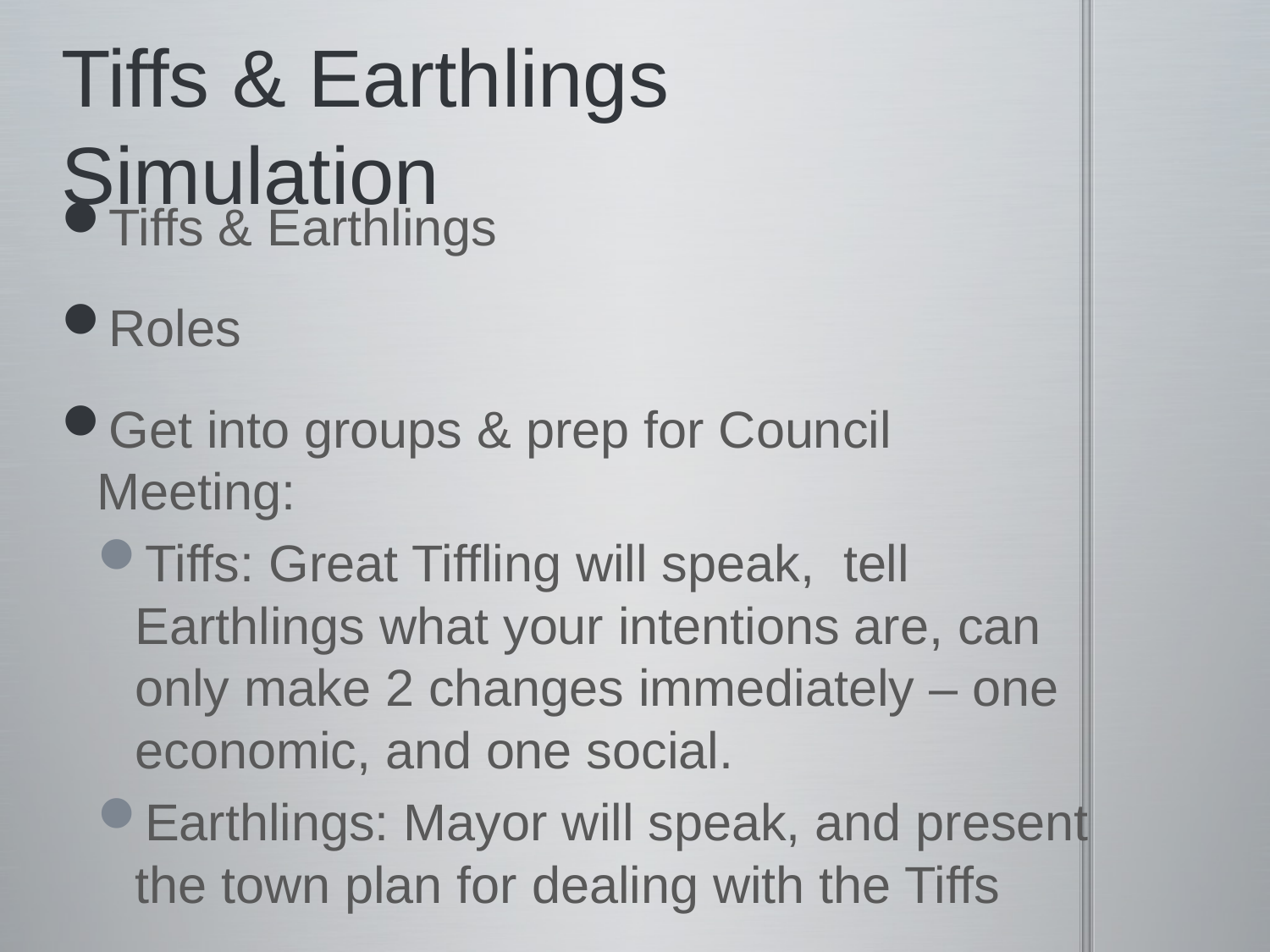

# Tiffs & Earthlings Simulation
Tiffs & Earthlings
Roles
Get into groups & prep for Council Meeting:
Tiffs: Great Tiffling will speak,  tell Earthlings what your intentions are, can only make 2 changes immediately – one economic, and one social.
Earthlings: Mayor will speak, and present the town plan for dealing with the Tiffs